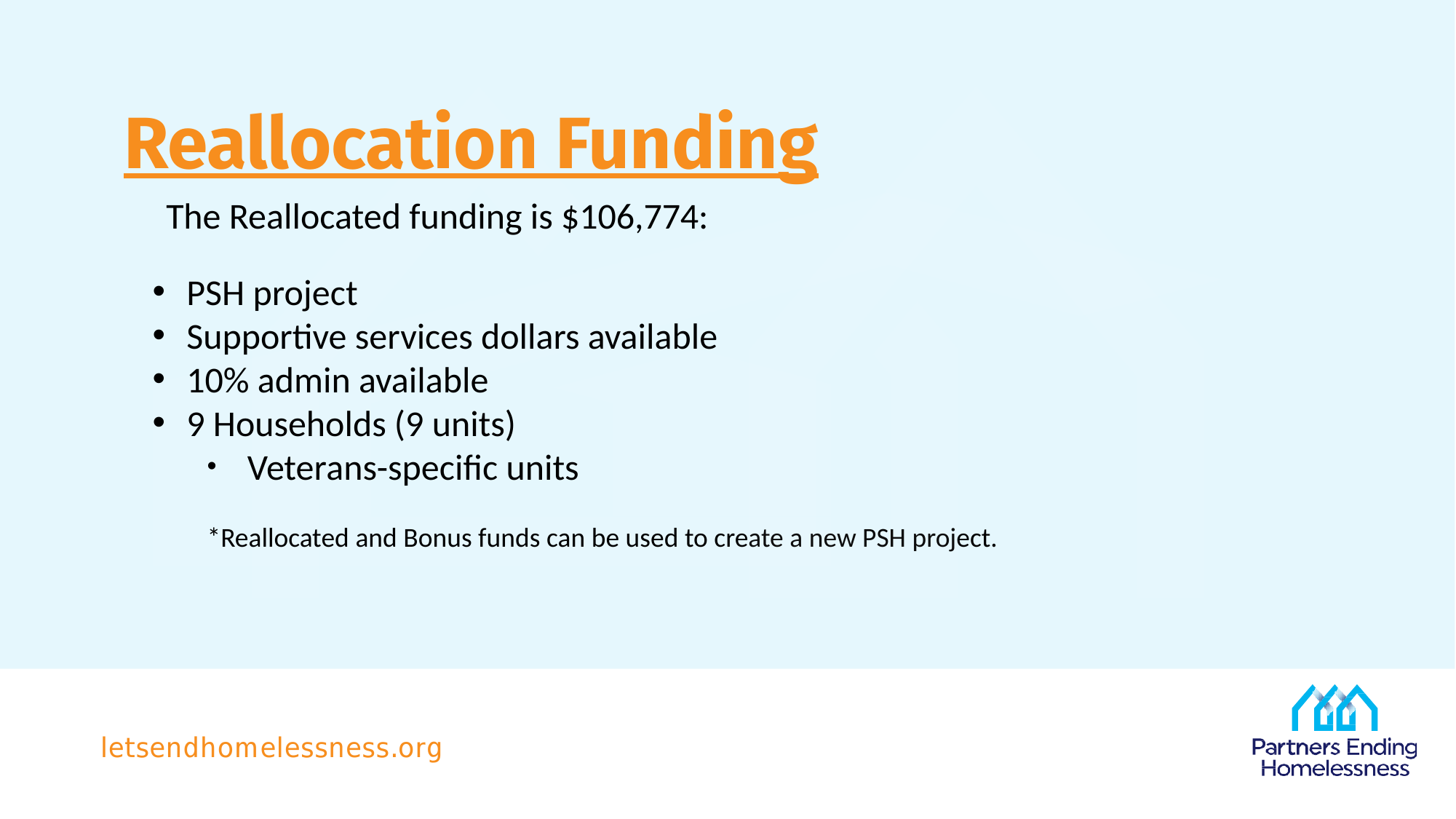

# Reallocation Funding
The Reallocated funding is $106,774:

PSH project
Supportive services dollars available
10% admin available
9 Households (9 units)
 Veterans-specific units

*Reallocated and Bonus funds can be used to create a new PSH project.

letsendhomelessness.org